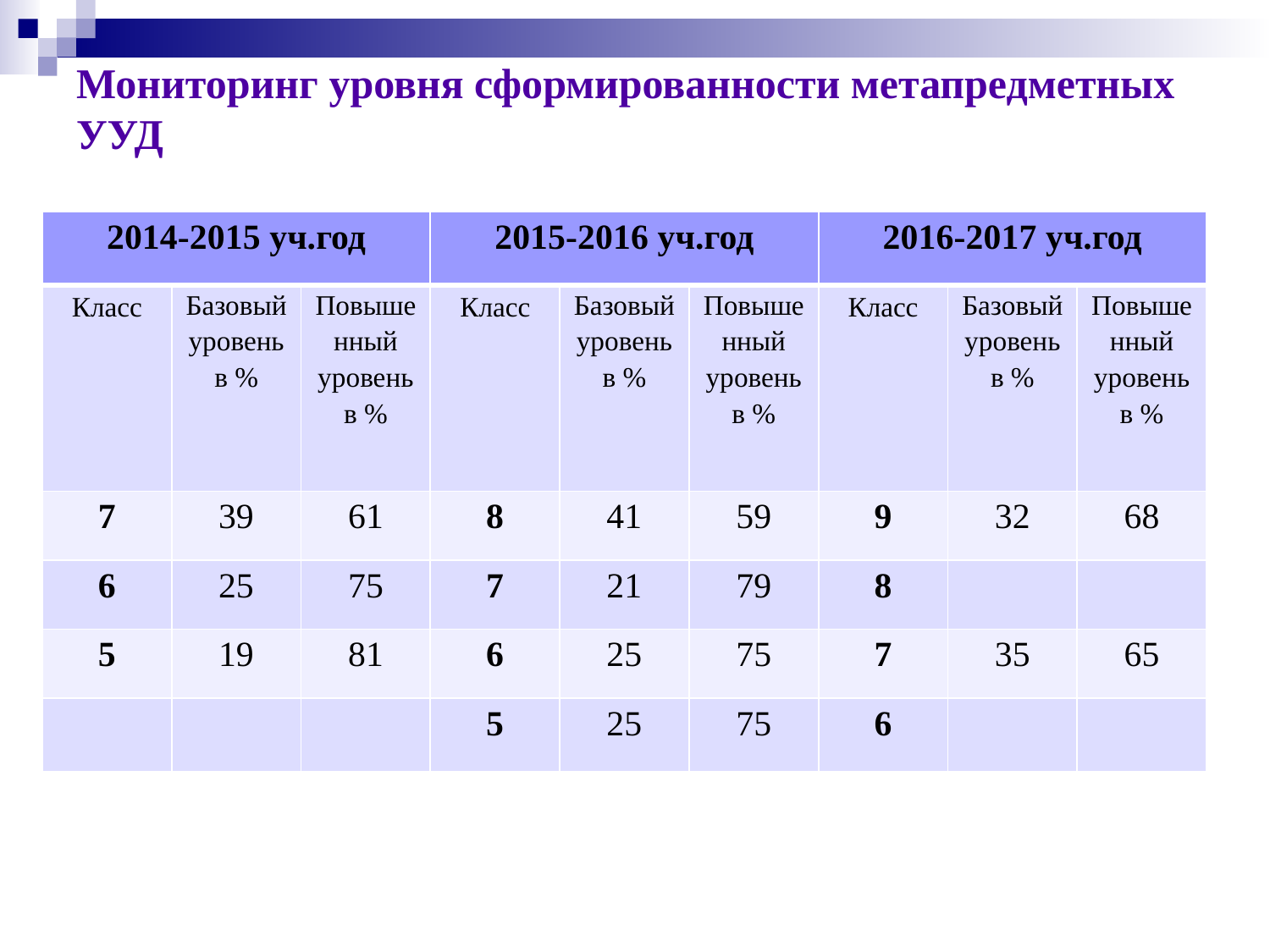

# Мониторинг уровня сформированности метапредметных УУД
| 2014-2015 уч.год |  |  | 2015-2016 уч.год |  |  | 2016-2017 уч.год |  |  |
| --- | --- | --- | --- | --- | --- | --- | --- | --- |
| Класс | Базовый уровень в % | Повышенный уровень в % | Класс | Базовый уровень в % | Повышенный уровень в % | Класс | Базовый уровень в % | Повышенный уровень в % |
| 7 | 39 | 61 | 8 | 41 | 59 | 9 | 32 | 68 |
| 6 | 25 | 75 | 7 | 21 | 79 | 8 |  |  |
| 5 | 19 | 81 | 6 | 25 | 75 | 7 | 35 | 65 |
|  |  |  | 5 | 25 | 75 | 6 |  |  |